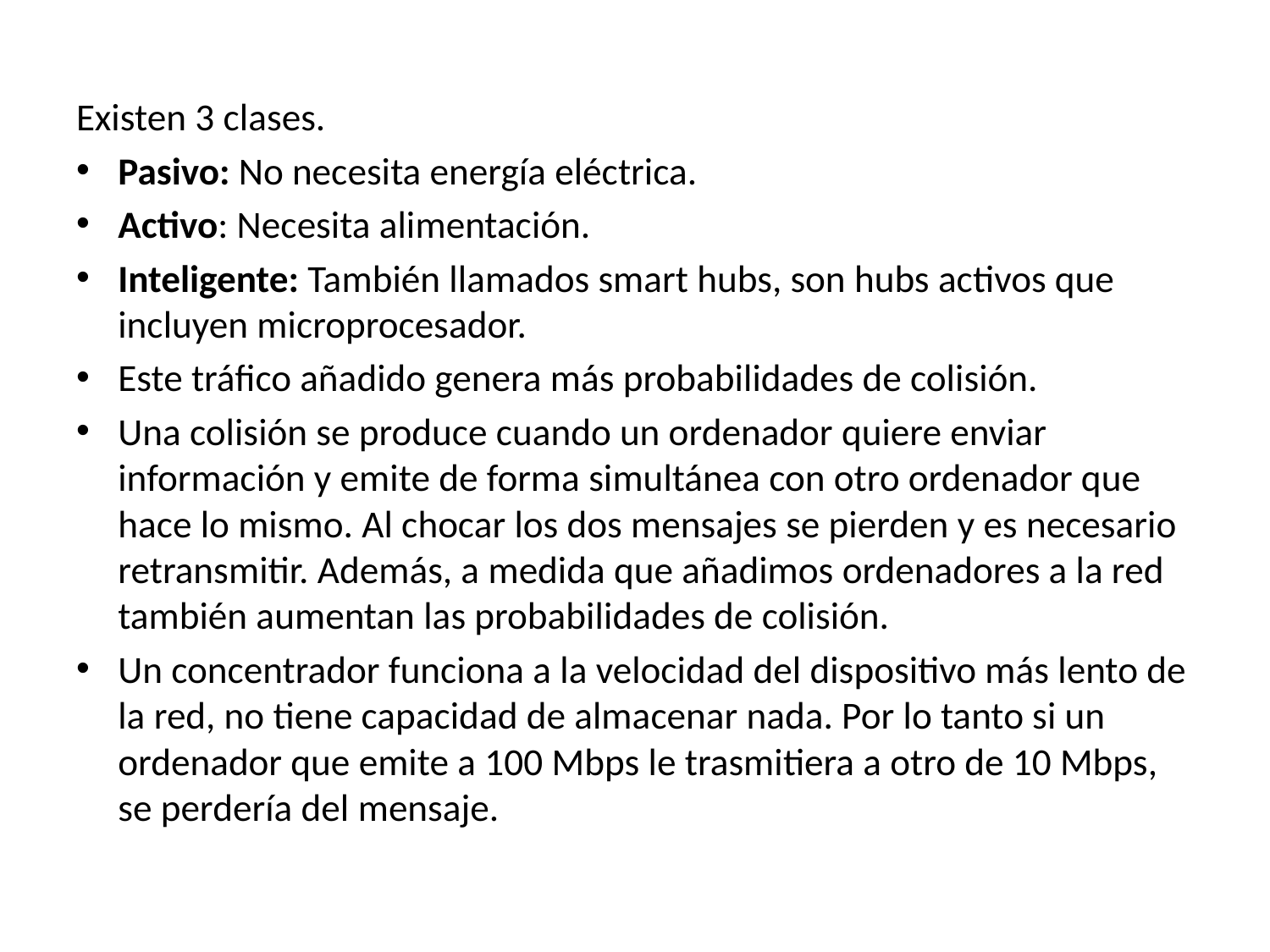

Existen 3 clases.
Pasivo: No necesita energía eléctrica.
Activo: Necesita alimentación.
Inteligente: También llamados smart hubs, son hubs activos que incluyen microprocesador.
Este tráfico añadido genera más probabilidades de colisión.
Una colisión se produce cuando un ordenador quiere enviar información y emite de forma simultánea con otro ordenador que hace lo mismo. Al chocar los dos mensajes se pierden y es necesario retransmitir. Además, a medida que añadimos ordenadores a la red también aumentan las probabilidades de colisión.
Un concentrador funciona a la velocidad del dispositivo más lento de la red, no tiene capacidad de almacenar nada. Por lo tanto si un ordenador que emite a 100 Mbps le trasmitiera a otro de 10 Mbps, se perdería del mensaje.